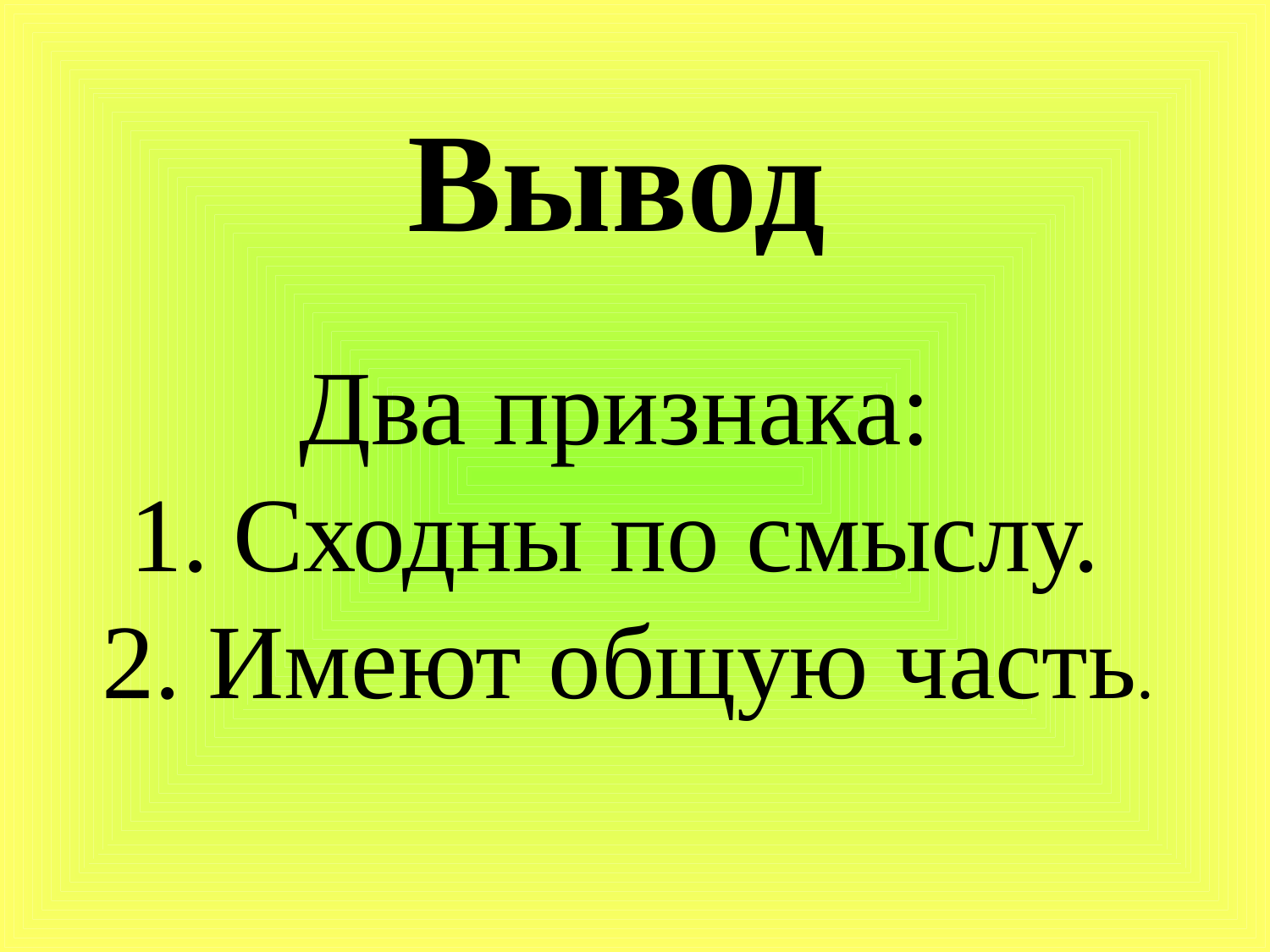

# Вывод
Два признака:
Сходны по смыслу.
 2. Имеют общую часть.